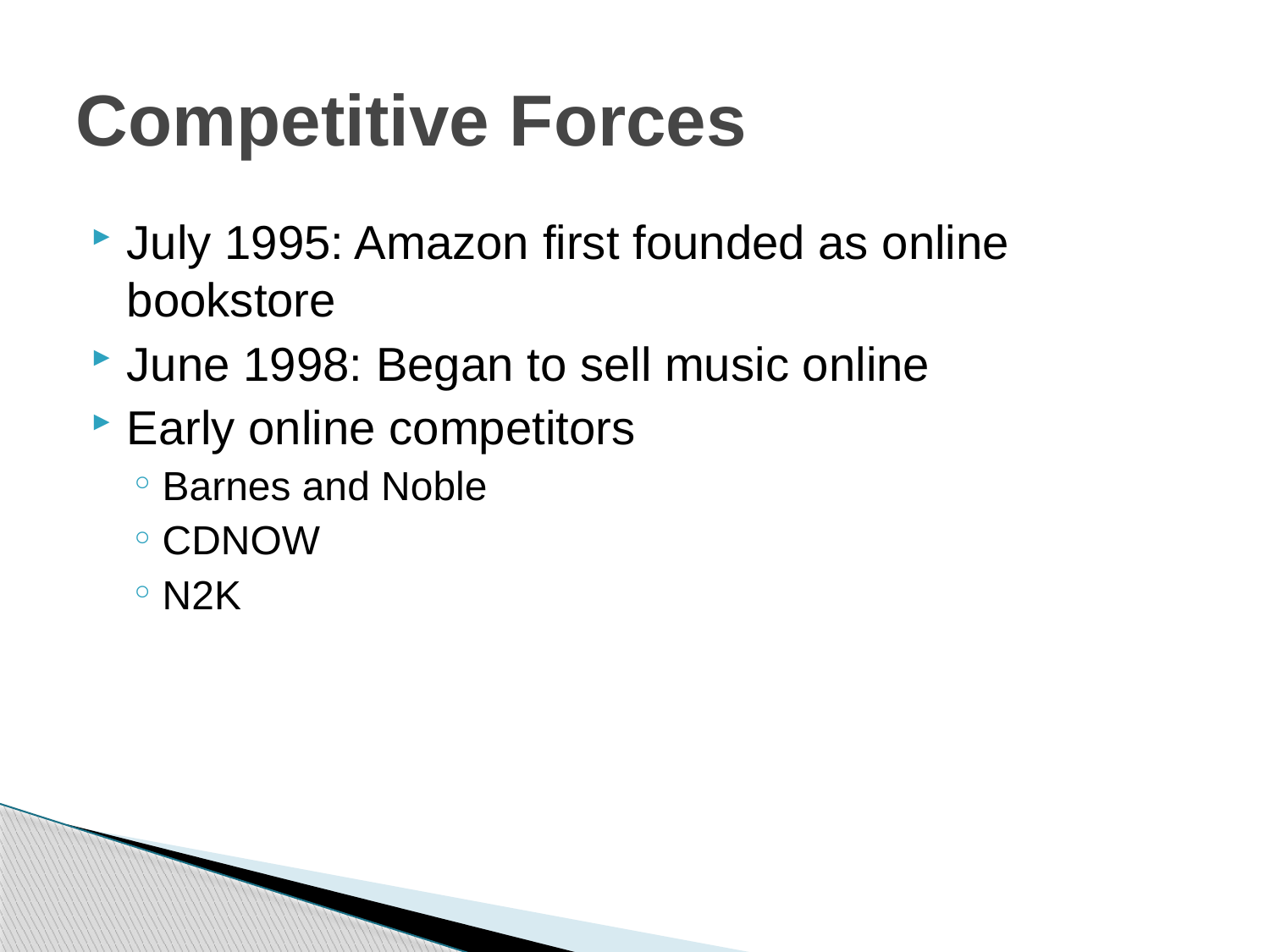

# Competitive Forces
July 1995: Amazon first founded as online bookstore
June 1998: Began to sell music online
Early online competitors
Barnes and Noble
CDNOW
N2K